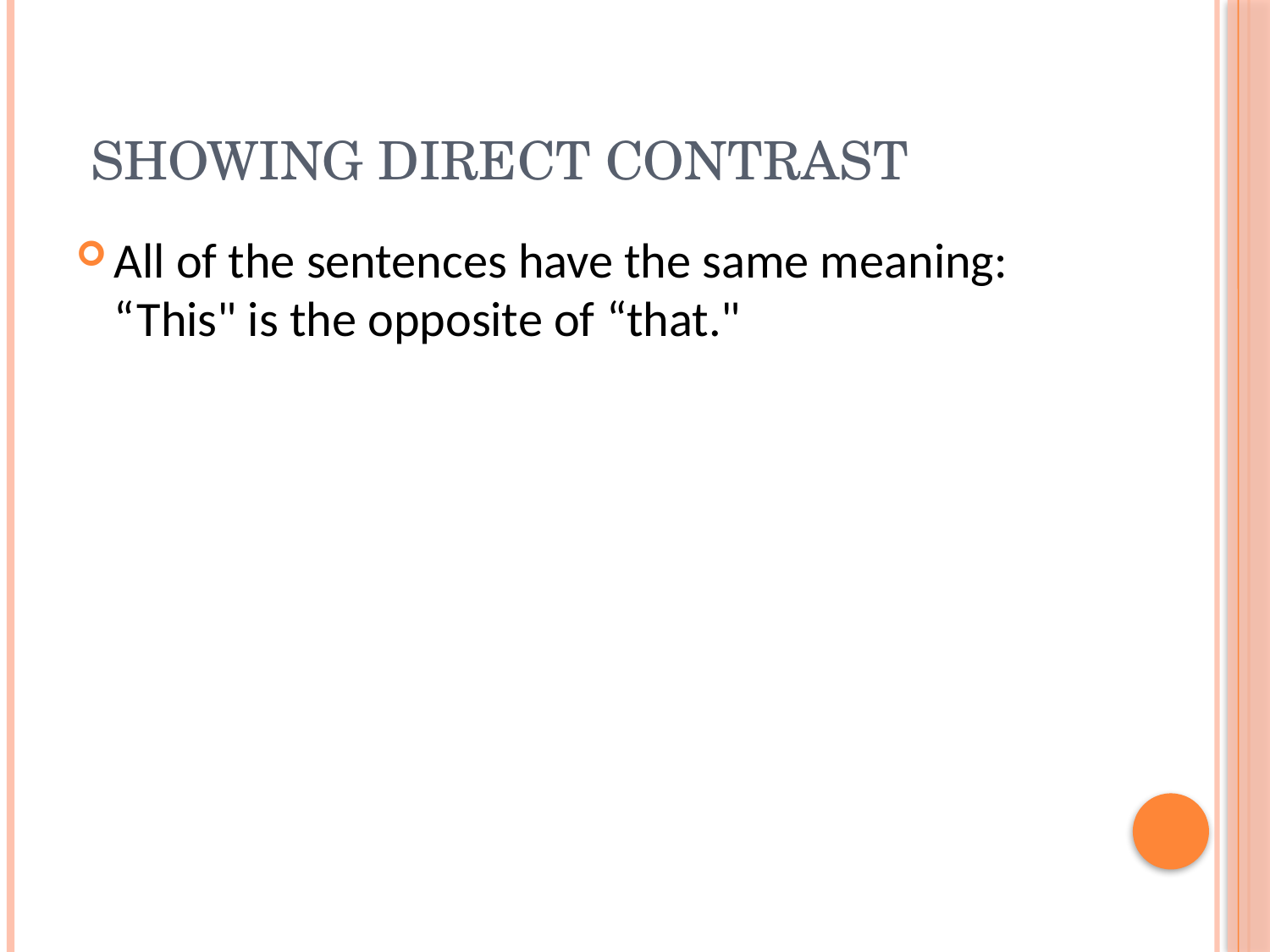

# Showing Direct Contrast
All of the sentences have the same meaning: “This" is the opposite of “that."